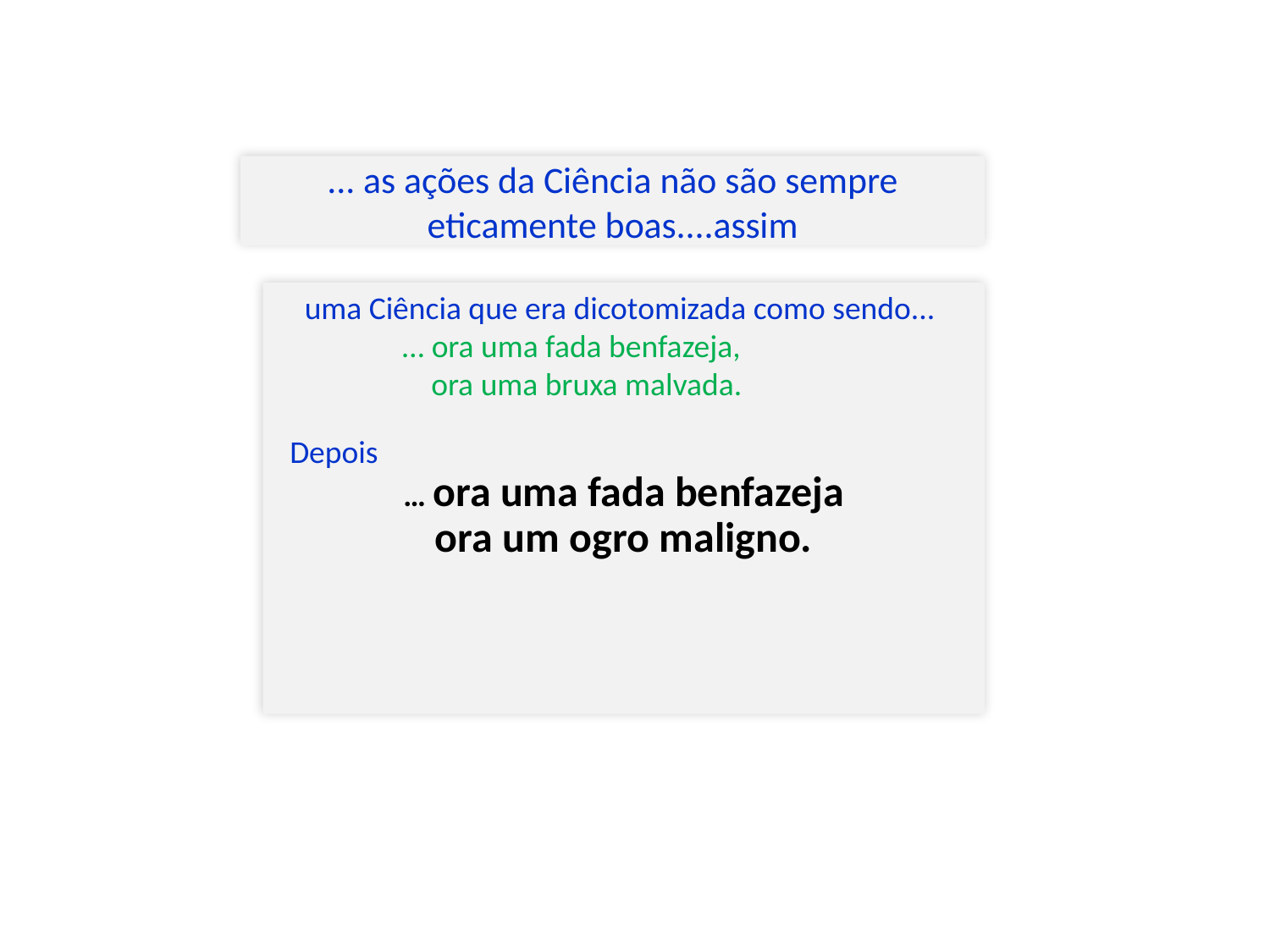

... as ações da Ciência não são sempre eticamente boas....assim
#

uma Ciência que era dicotomizada como sendo...
	… ora uma fada benfazeja,
	    ora uma bruxa malvada.

  Depois
… ora uma fada benfazeja
ora um ogro maligno.